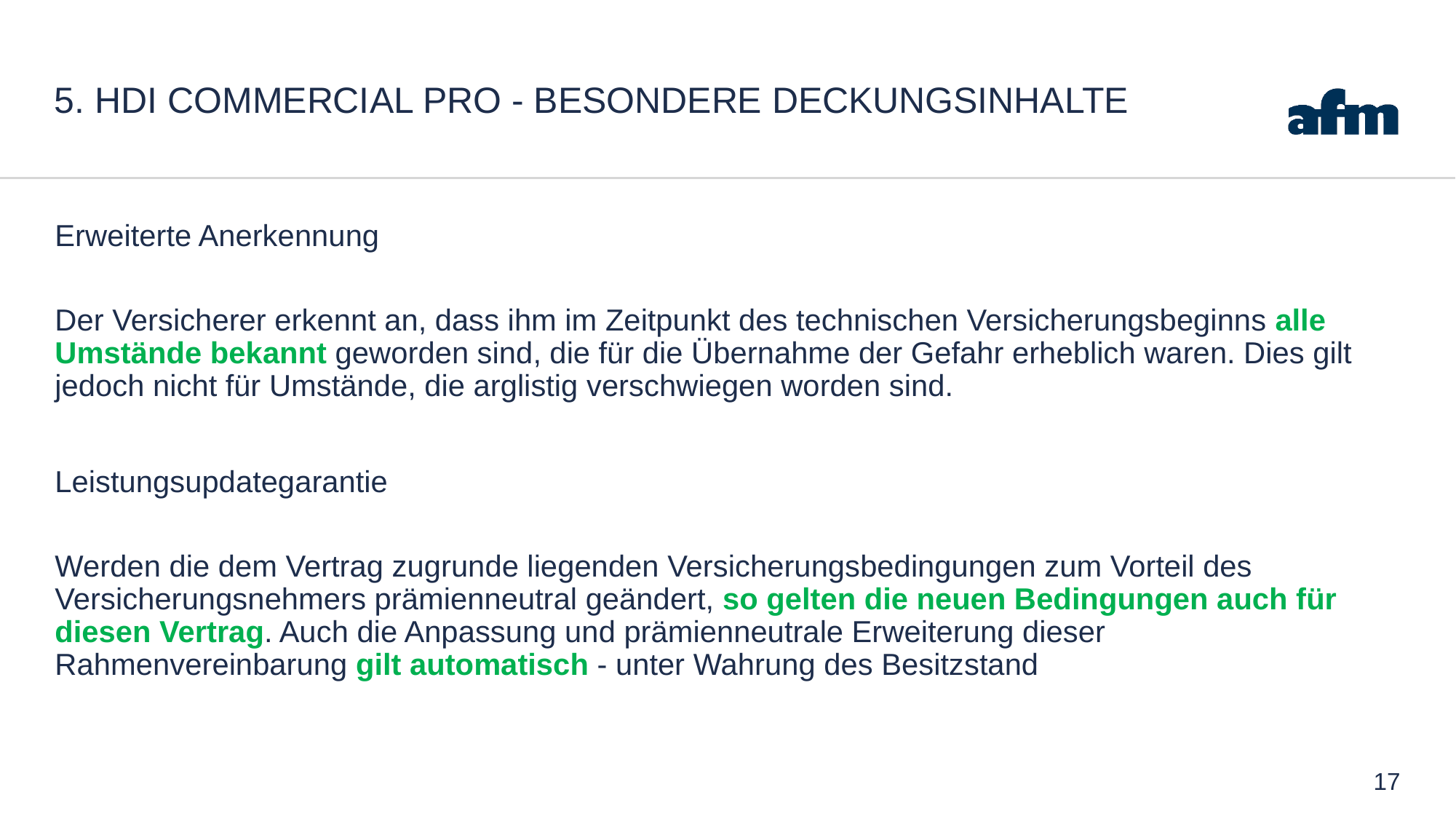

# 5. Hdi Commercial pro - Besondere Deckungsinhalte
Erweiterte Anerkennung
Der Versicherer erkennt an, dass ihm im Zeitpunkt des technischen Versicherungsbeginns alle Umstände bekannt geworden sind, die für die Übernahme der Gefahr erheblich waren. Dies gilt jedoch nicht für Umstände, die arglistig verschwiegen worden sind.

Leistungsupdategarantie

Werden die dem Vertrag zugrunde liegenden Versicherungsbedingungen zum Vorteil des Versicherungsnehmers prämienneutral geändert, so gelten die neuen Bedingungen auch für diesen Vertrag. Auch die Anpassung und prämienneutrale Erweiterung dieser Rahmenvereinbarung gilt automatisch - unter Wahrung des Besitzstand
17